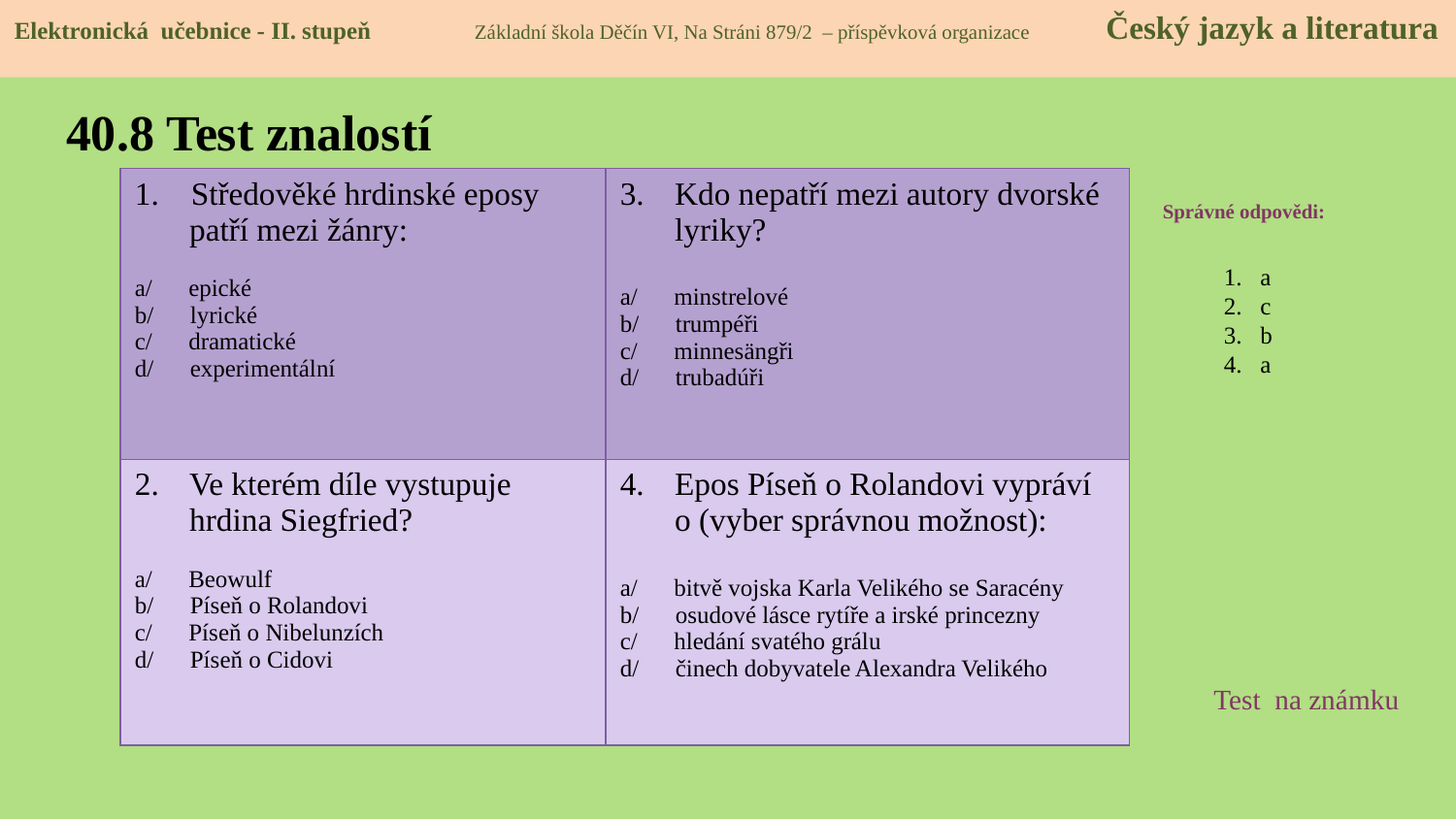

Elektronická  učebnice - II. stupeň                 Základní škola Děčín VI, Na Stráni 879/2  – příspěvková organizace               Český jazyk a literatura

# 40.8 Test znalostí
| 1. Středověké hrdinské eposy patří mezi žánry: a/ epické b/ lyrické c/ dramatické d/ experimentální | Kdo nepatří mezi autory dvorské lyriky? a/ minstrelové b/ trumpéři c/ minnesängři d/ trubadúři |
| --- | --- |
| Ve kterém díle vystupuje hrdina Siegfried? a/ Beowulf b/ Píseň o Rolandovi c/ Píseň o Nibelunzích d/ Píseň o Cidovi | Epos Píseň o Rolandovi vypráví o (vyber správnou možnost): a/ bitvě vojska Karla Velikého se Saracény b/ osudové lásce rytíře a irské princezny c/ hledání svatého grálu d/ činech dobyvatele Alexandra Velikého |
Správné odpovědi:

a
c
b
a

Test  na známku